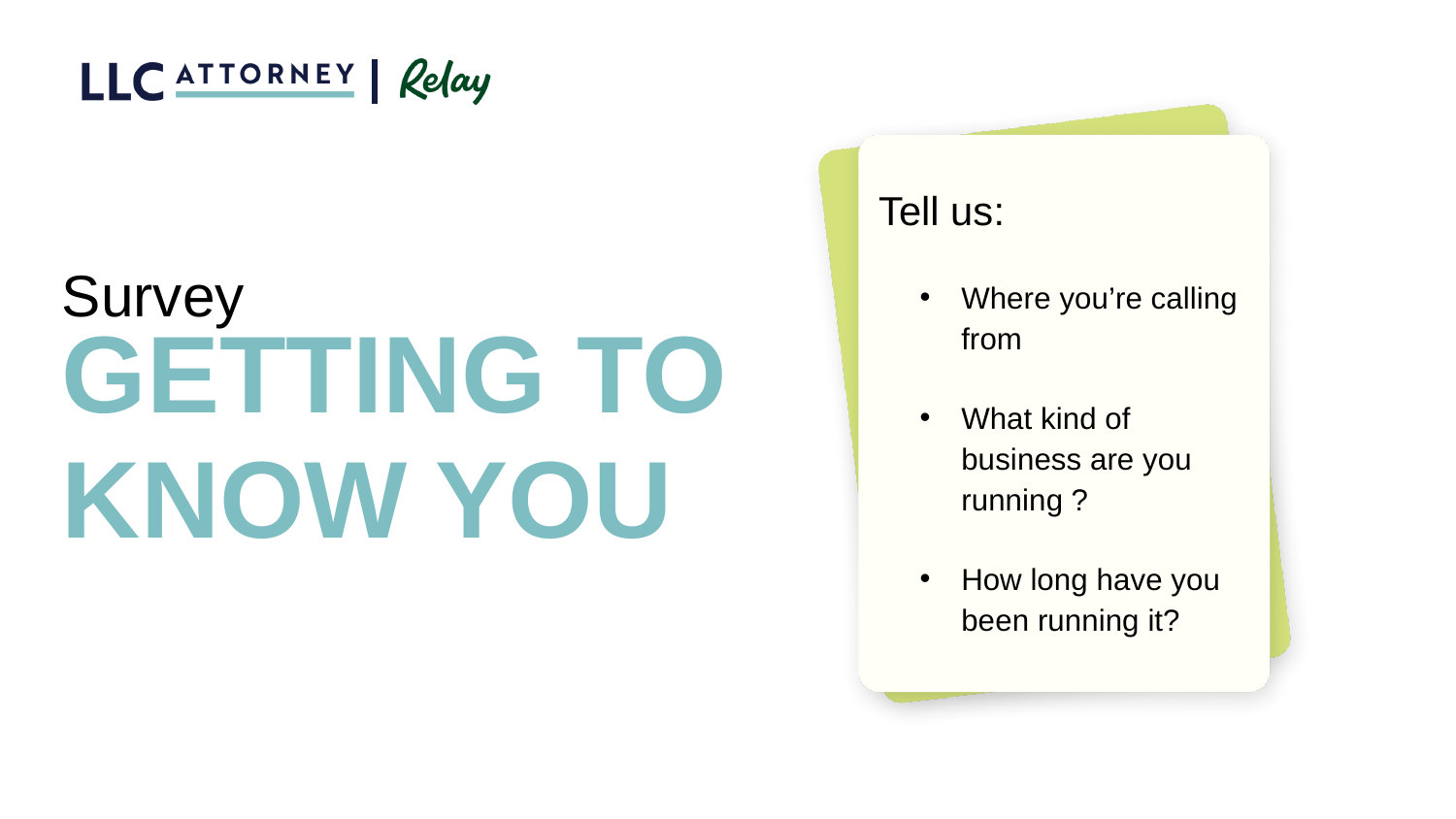

Tell us:

Where you’re calling from

What kind of business are you running ?

How long have you been running it?
Survey

GETTING TO
KNOW YOU